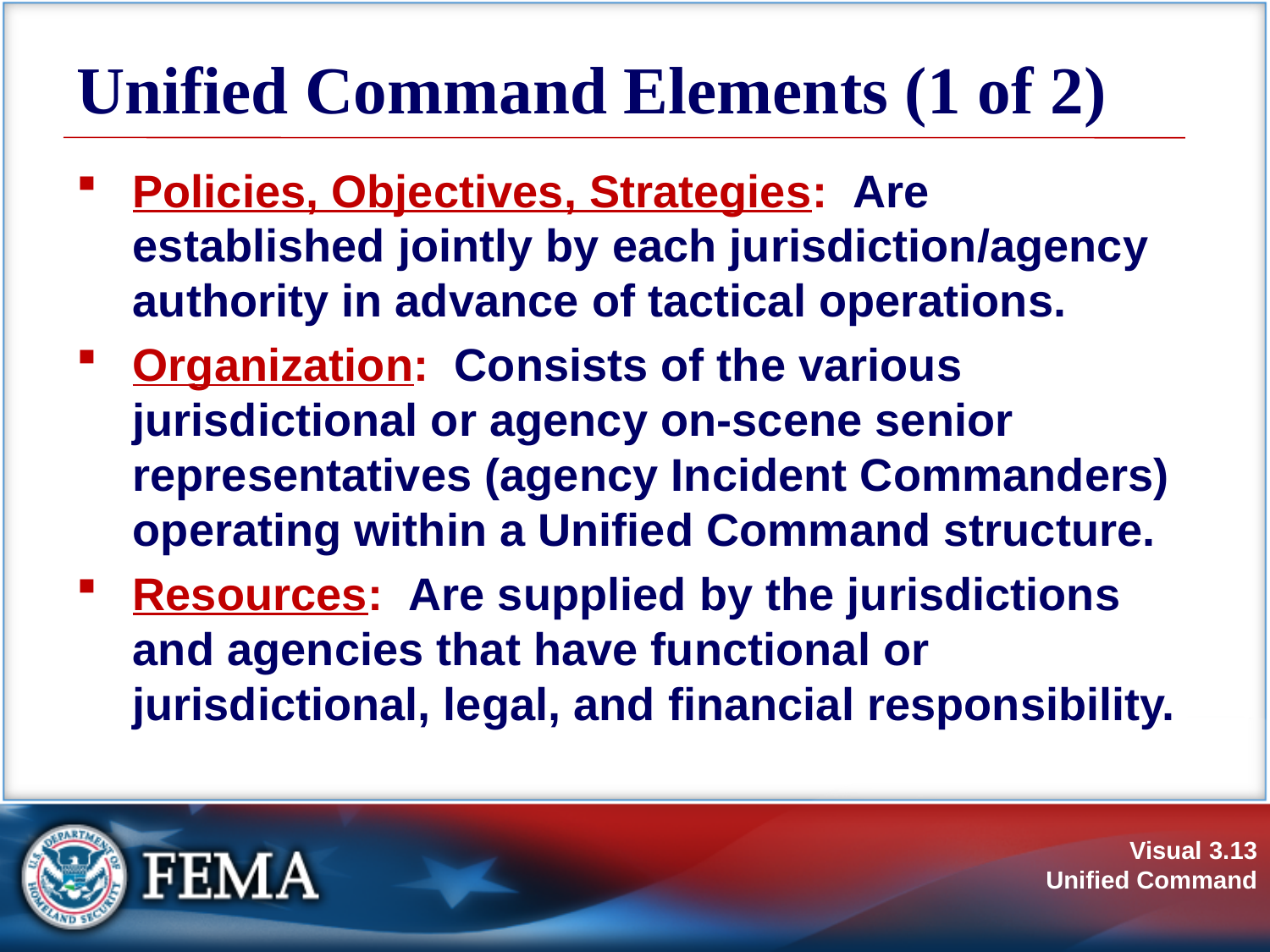

# Unified Command Elements (1 of 2)
Policies, Objectives, Strategies:  Are established jointly by each jurisdiction/agency authority in advance of tactical operations.
Organization:  Consists of the various jurisdictional or agency on-scene senior representatives (agency Incident Commanders) operating within a Unified Command structure.
Resources:  Are supplied by the jurisdictions and agencies that have functional or jurisdictional, legal, and financial responsibility.